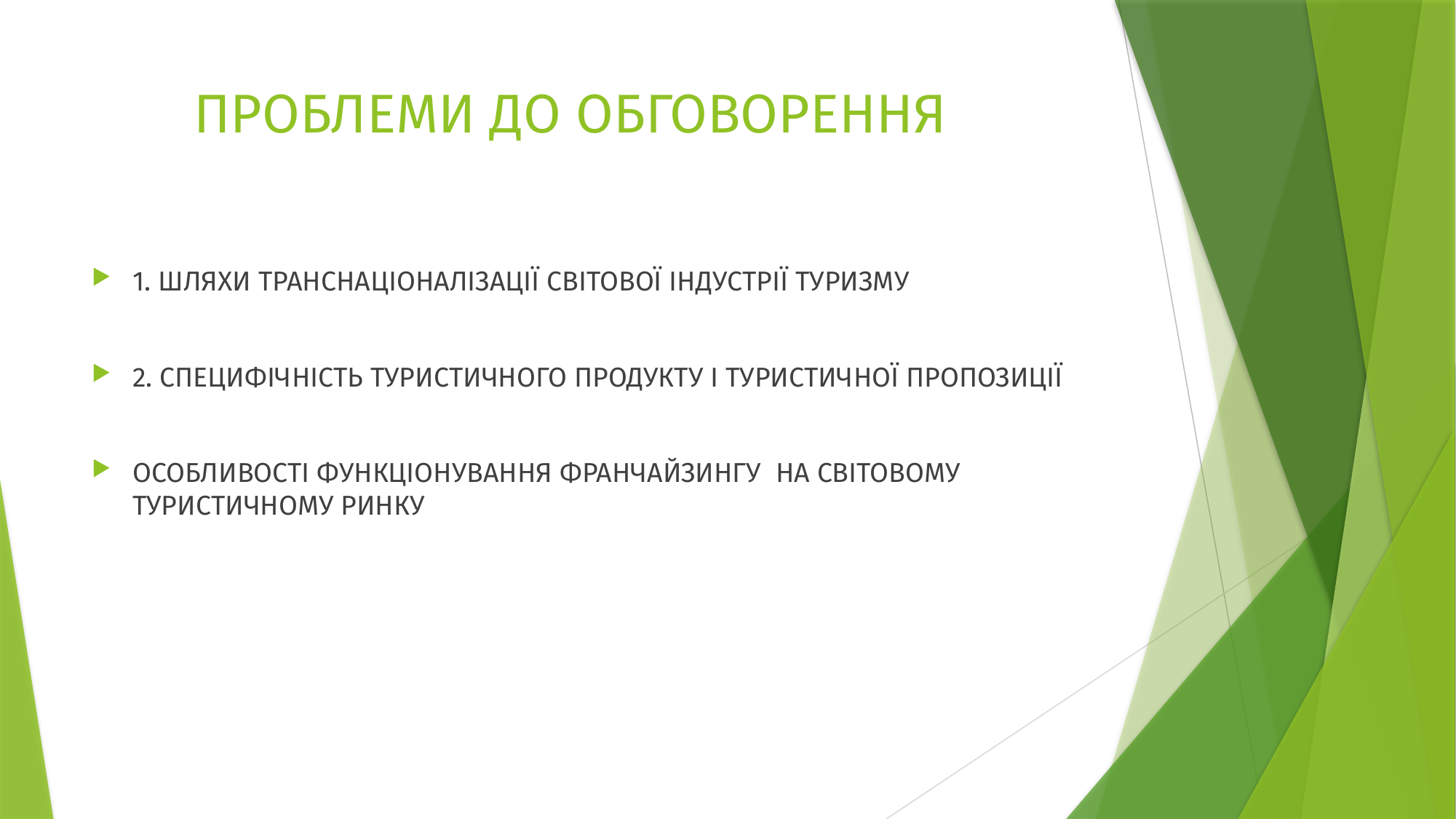

# ПРОБЛЕМИ ДО ОБГОВОРЕННЯ
1. ШЛЯХИ ТРАНСНАЦІОНАЛІЗАЦІЇ СВІТОВОЇ ІНДУСТРІЇ ТУРИЗМУ

2. СПЕЦИФІЧНІСТЬ ТУРИСТИЧНОГО ПРОДУКТУ І ТУРИСТИЧНОЇ ПРОПОЗИЦІЇ

ОСОБЛИВОСТІ ФУНКЦІОНУВАННЯ ФРАНЧАЙЗИНГУ  НА СВІТОВОМУ ТУРИСТИЧНОМУ РИНКУ